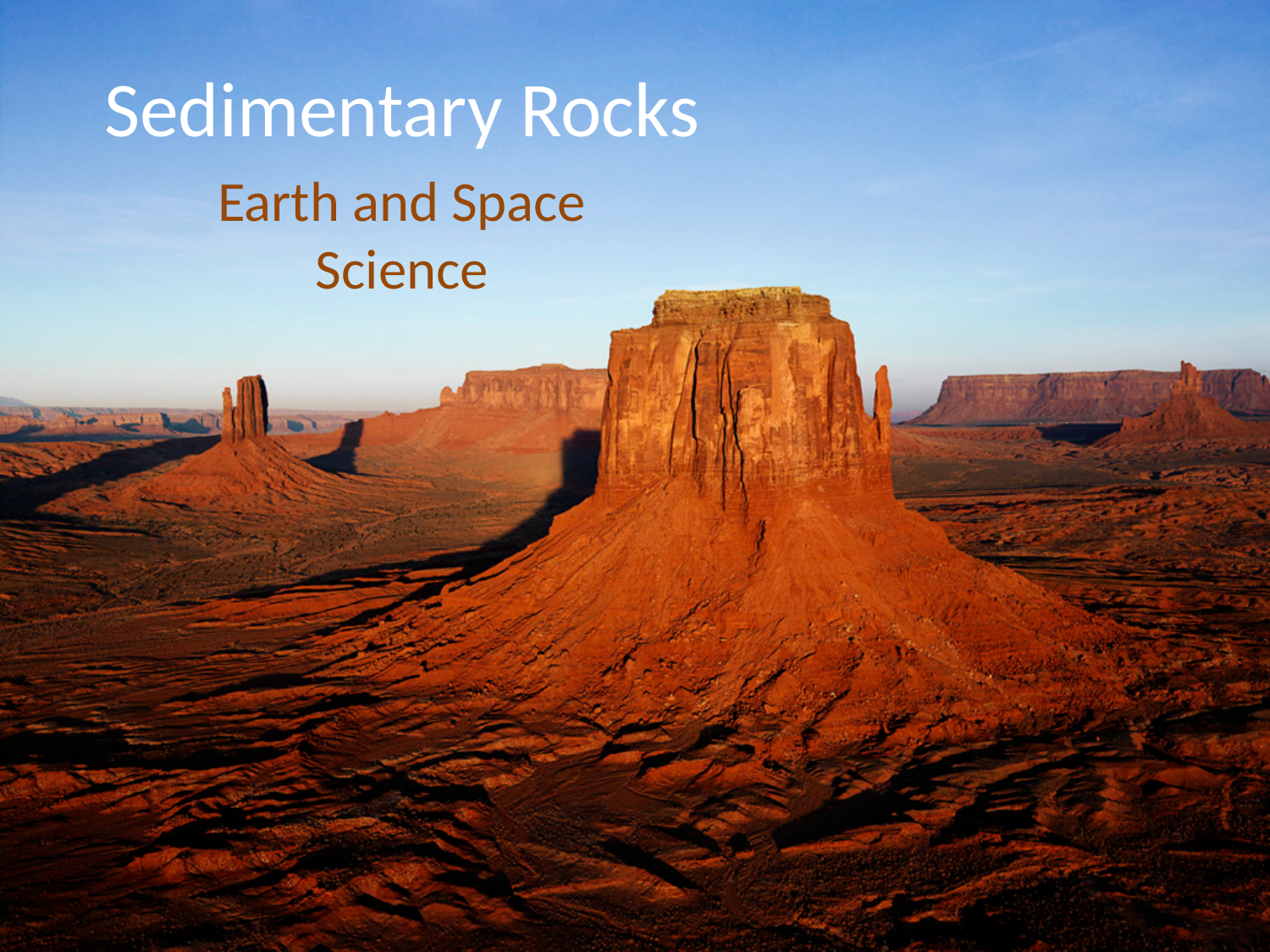

# Sedimentary Rocks
Earth and Space Science